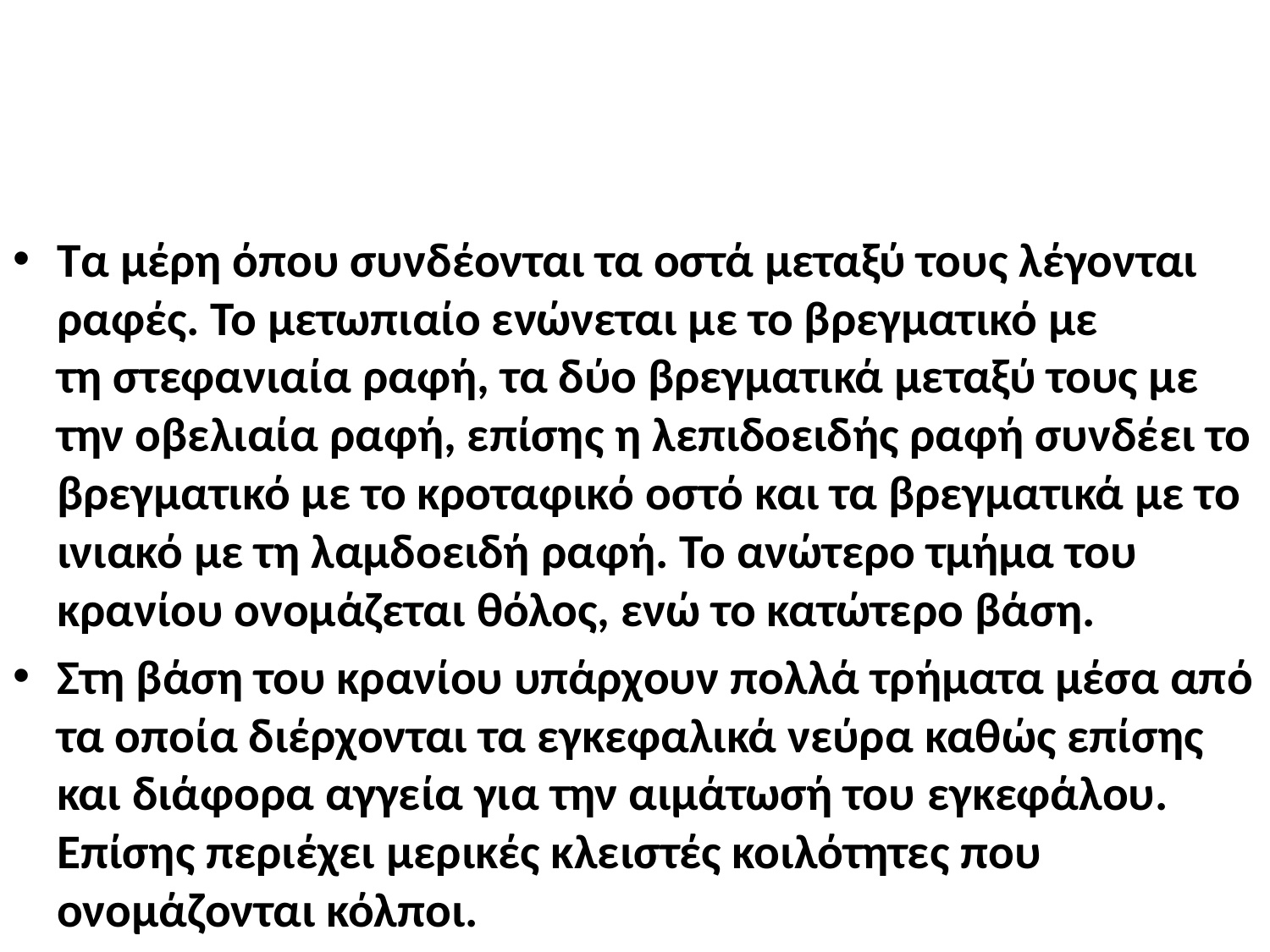

#
Τα μέρη όπου συνδέονται τα οστά μεταξύ τους λέγονται ραφές. Το μετωπιαίο ενώνεται με το βρεγματικό με τη στεφανιαία ραφή, τα δύο βρεγματικά μεταξύ τους με την οβελιαία ραφή, επίσης η λεπιδοειδής ραφή συνδέει το βρεγματικό με το κροταφικό οστό και τα βρεγματικά με το ινιακό με τη λαμδοειδή ραφή. Το ανώτερο τμήμα του κρανίου ονομάζεται θόλος, ενώ το κατώτερο βάση.
Στη βάση του κρανίου υπάρχουν πολλά τρήματα μέσα από τα οποία διέρχονται τα εγκεφαλικά νεύρα καθώς επίσης και διάφορα αγγεία για την αιμάτωσή του εγκεφάλου. Επίσης περιέχει μερικές κλειστές κοιλότητες που ονομάζονται κόλποι.